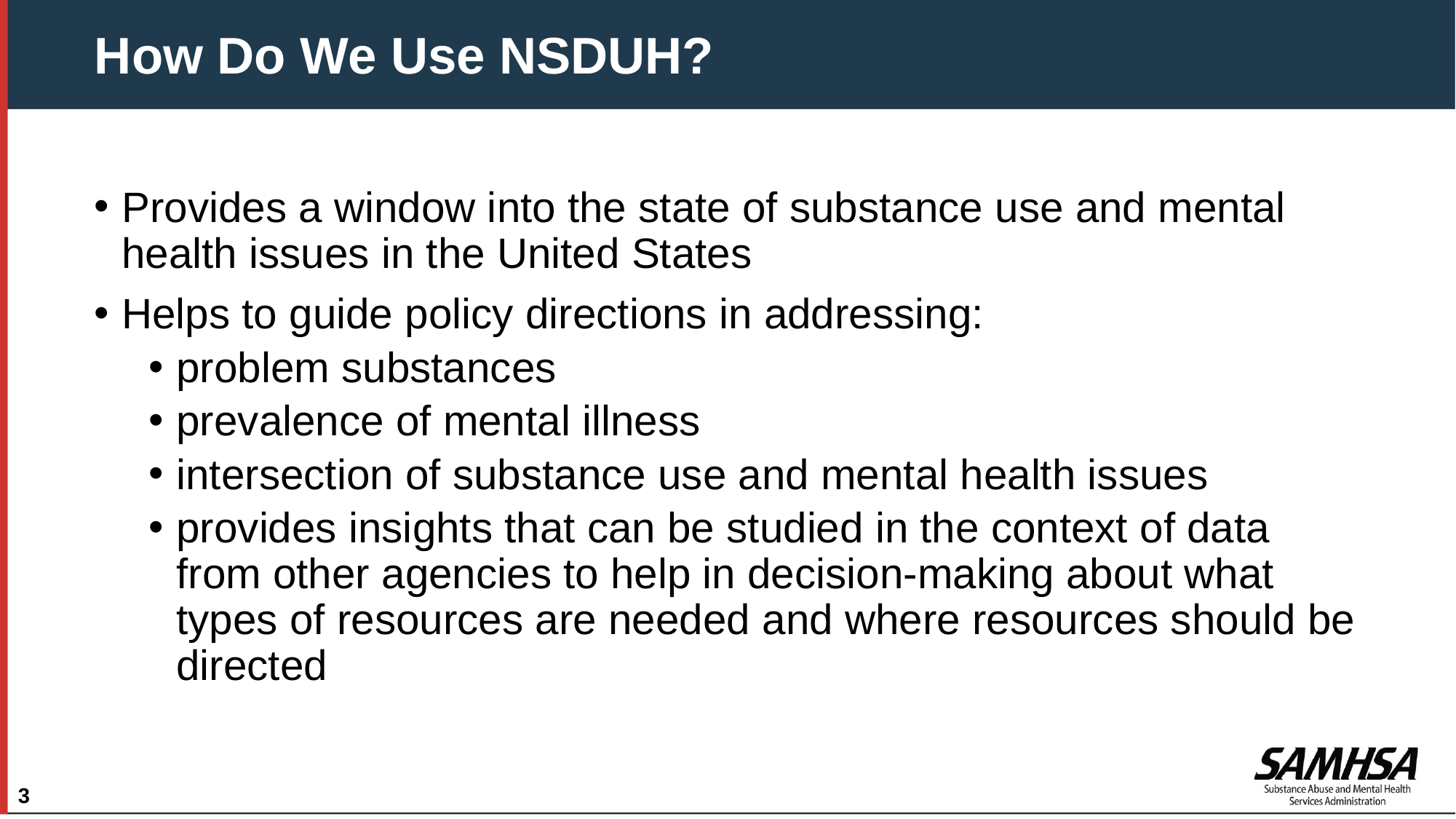

# How Do We Use NSDUH?
Provides a window into the state of substance use and mental health issues in the United States
Helps to guide policy directions in addressing:
problem substances
prevalence of mental illness
intersection of substance use and mental health issues
provides insights that can be studied in the context of data from other agencies to help in decision-making about what types of resources are needed and where resources should be directed